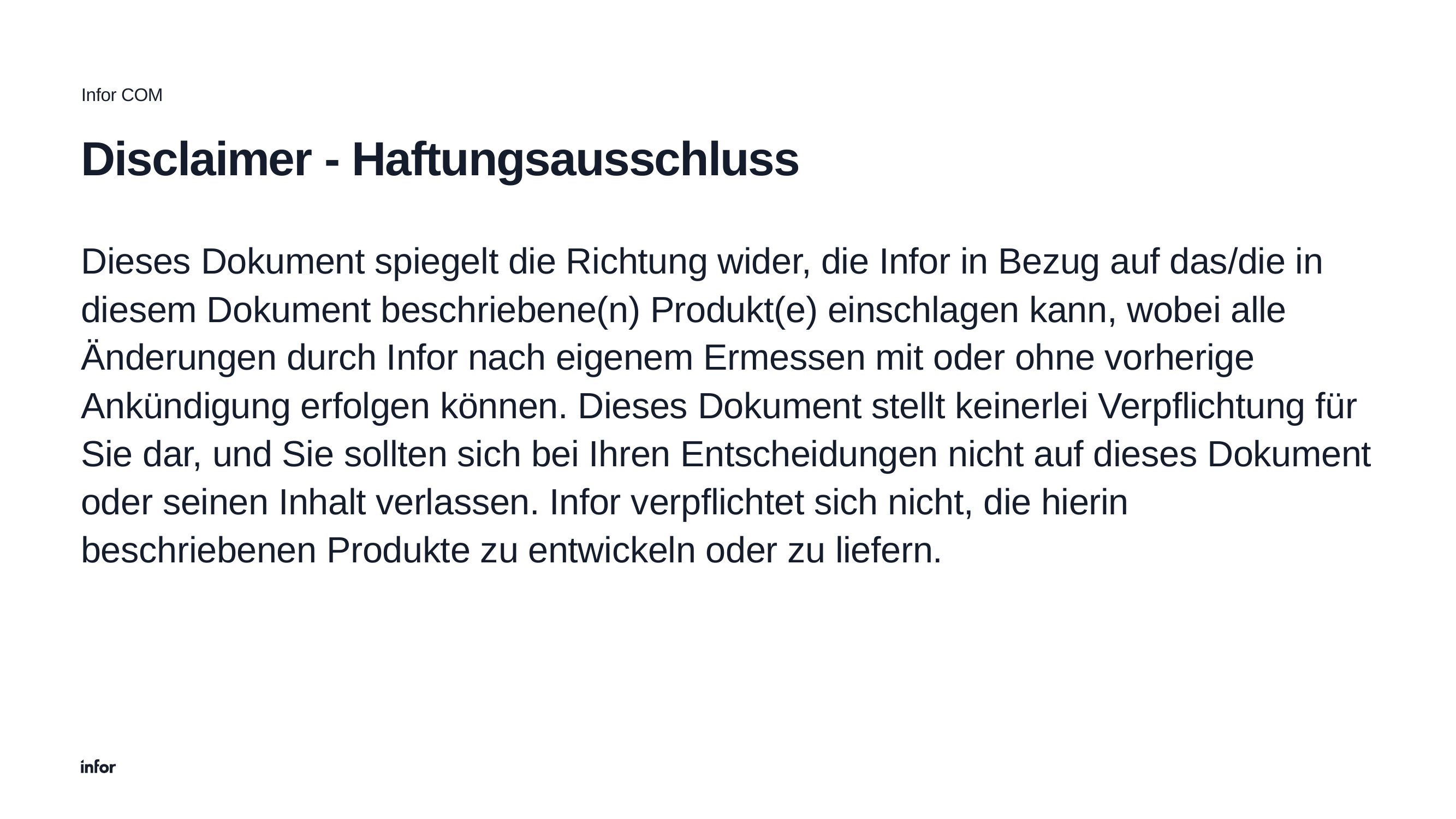

Infor COM
# Disclaimer - Haftungsausschluss
Dieses Dokument spiegelt die Richtung wider, die Infor in Bezug auf das/die in diesem Dokument beschriebene(n) Produkt(e) einschlagen kann, wobei alle Änderungen durch Infor nach eigenem Ermessen mit oder ohne vorherige Ankündigung erfolgen können. Dieses Dokument stellt keinerlei Verpflichtung für Sie dar, und Sie sollten sich bei Ihren Entscheidungen nicht auf dieses Dokument oder seinen Inhalt verlassen. Infor verpflichtet sich nicht, die hierin beschriebenen Produkte zu entwickeln oder zu liefern.